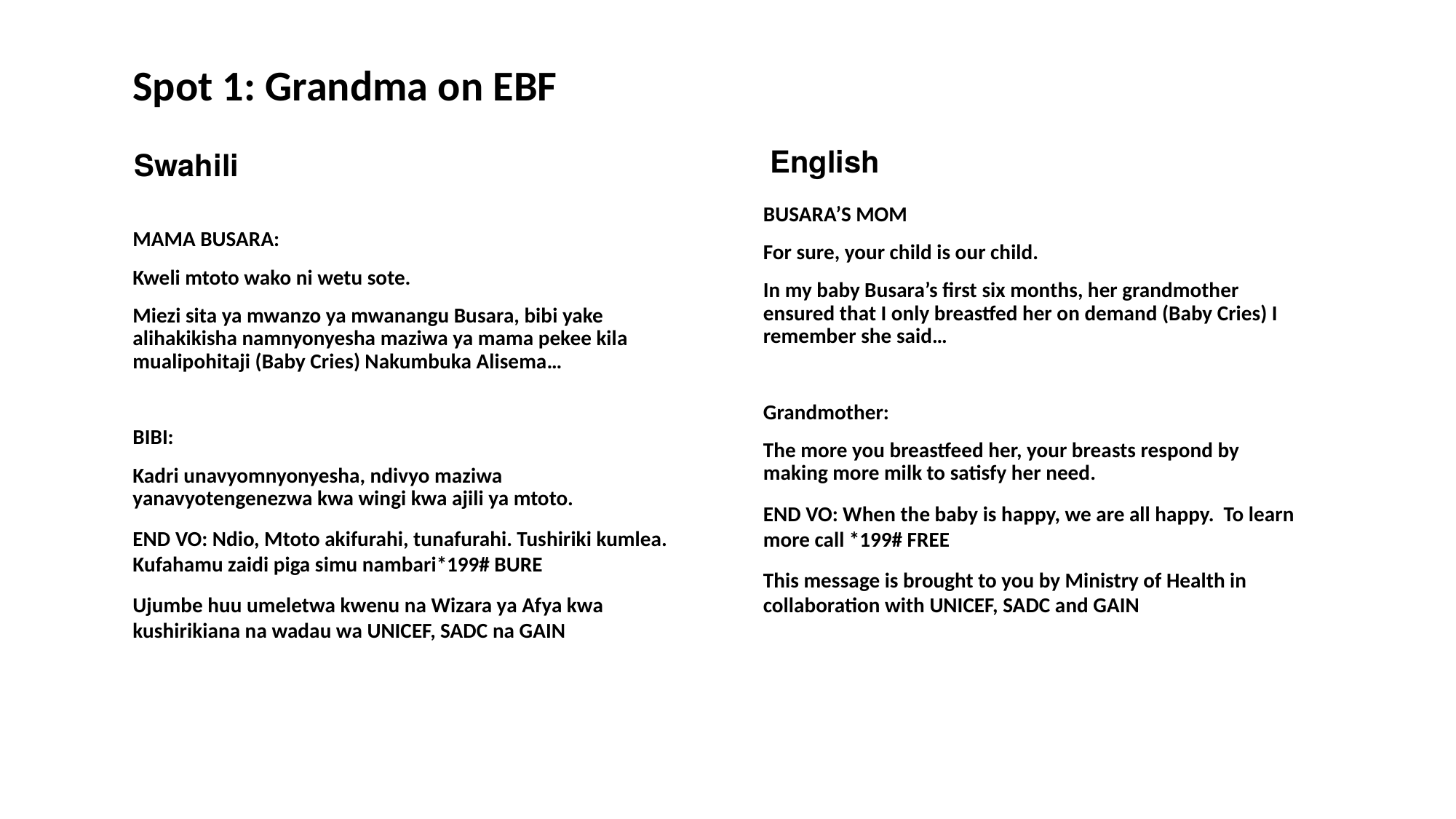

Spot 1: Grandma on EBF
English
Swahili

BUSARA’S MOM
For sure, your child is our child.
In my baby Busara’s first six months, her grandmother ensured that I only breastfed her on demand (Baby Cries) I remember she said…

Grandmother:
The more you breastfeed her, your breasts respond by making more milk to satisfy her need.
END VO: When the baby is happy, we are all happy.  To learn more call *199# FREE
This message is brought to you by Ministry of Health in collaboration with UNICEF, SADC and GAIN

MAMA BUSARA:
Kweli mtoto wako ni wetu sote.
Miezi sita ya mwanzo ya mwanangu Busara, bibi yake  alihakikisha namnyonyesha maziwa ya mama pekee kila mualipohitaji (Baby Cries) Nakumbuka Alisema…

BIBI:
Kadri unavyomnyonyesha, ndivyo maziwa yanavyotengenezwa kwa wingi kwa ajili ya mtoto.
END VO: Ndio, Mtoto akifurahi, tunafurahi. Tushiriki kumlea. Kufahamu zaidi piga simu nambari*199# BURE
Ujumbe huu umeletwa kwenu na Wizara ya Afya kwa kushirikiana na wadau wa UNICEF, SADC na GAIN